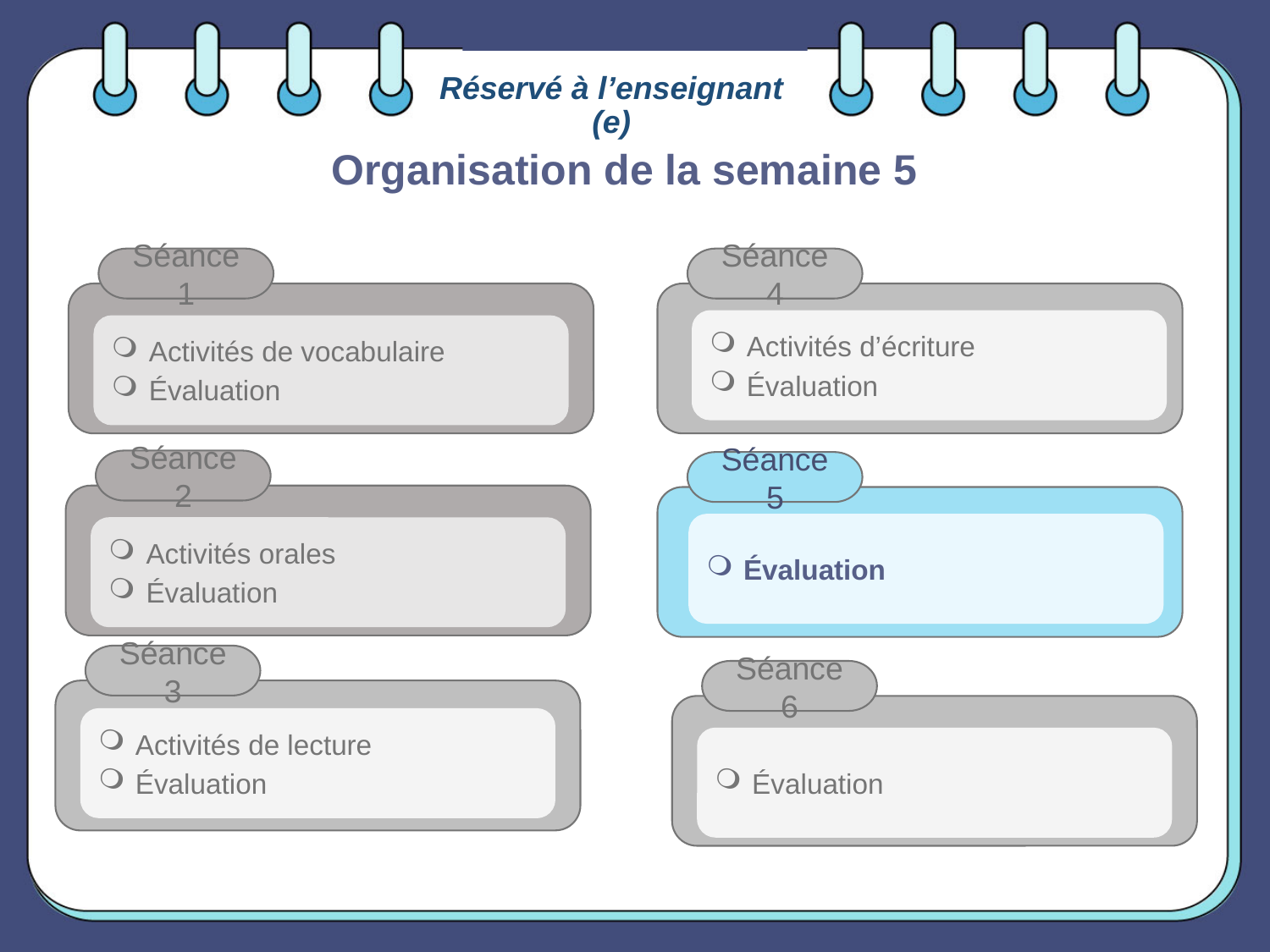

Réservé à l’enseignant (e)
# Organisation de la semaine 5
Séance 1
Séance 4

Activités d’écriture
Évaluation
Activités de vocabulaire
Évaluation
Séance 2
Séance 5

Évaluation
Activités orales
Évaluation
Séance 3
Séance 6

Activités de lecture
Évaluation
Évaluation